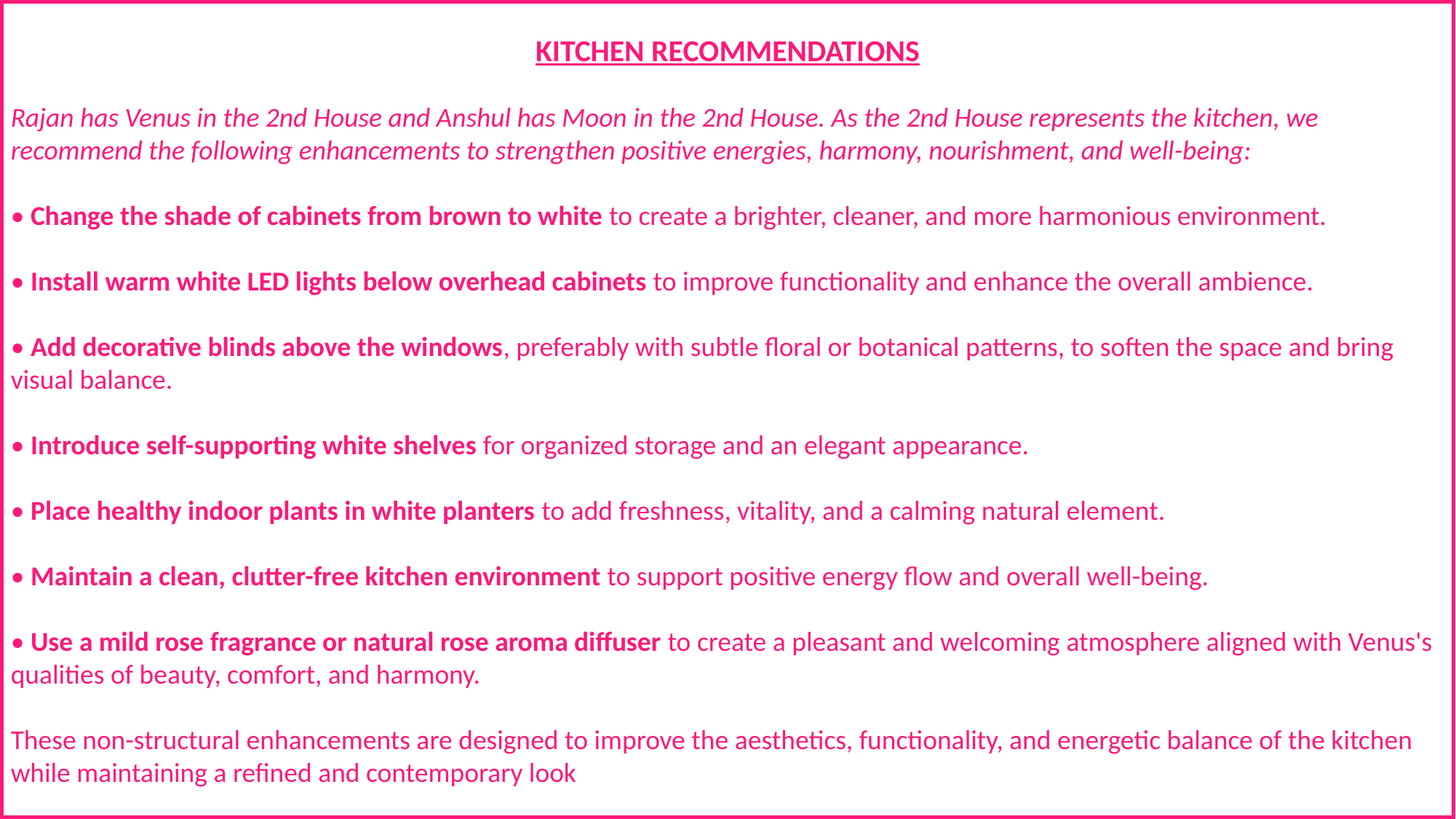

KITCHEN RECOMMENDATIONS

Rajan has Venus in the 2nd House and Anshul has Moon in the 2nd House. As the 2nd House represents the kitchen, we recommend the following enhancements to strengthen positive energies, harmony, nourishment, and well-being:

• Change the shade of cabinets from brown to white to create a brighter, cleaner, and more harmonious environment.

• Install warm white LED lights below overhead cabinets to improve functionality and enhance the overall ambience.

• Add decorative blinds above the windows, preferably with subtle floral or botanical patterns, to soften the space and bring visual balance.

• Introduce self-supporting white shelves for organized storage and an elegant appearance.

• Place healthy indoor plants in white planters to add freshness, vitality, and a calming natural element.

• Maintain a clean, clutter-free kitchen environment to support positive energy flow and overall well-being.

• Use a mild rose fragrance or natural rose aroma diffuser to create a pleasant and welcoming atmosphere aligned with Venus's qualities of beauty, comfort, and harmony.

These non-structural enhancements are designed to improve the aesthetics, functionality, and energetic balance of the kitchen while maintaining a refined and contemporary look